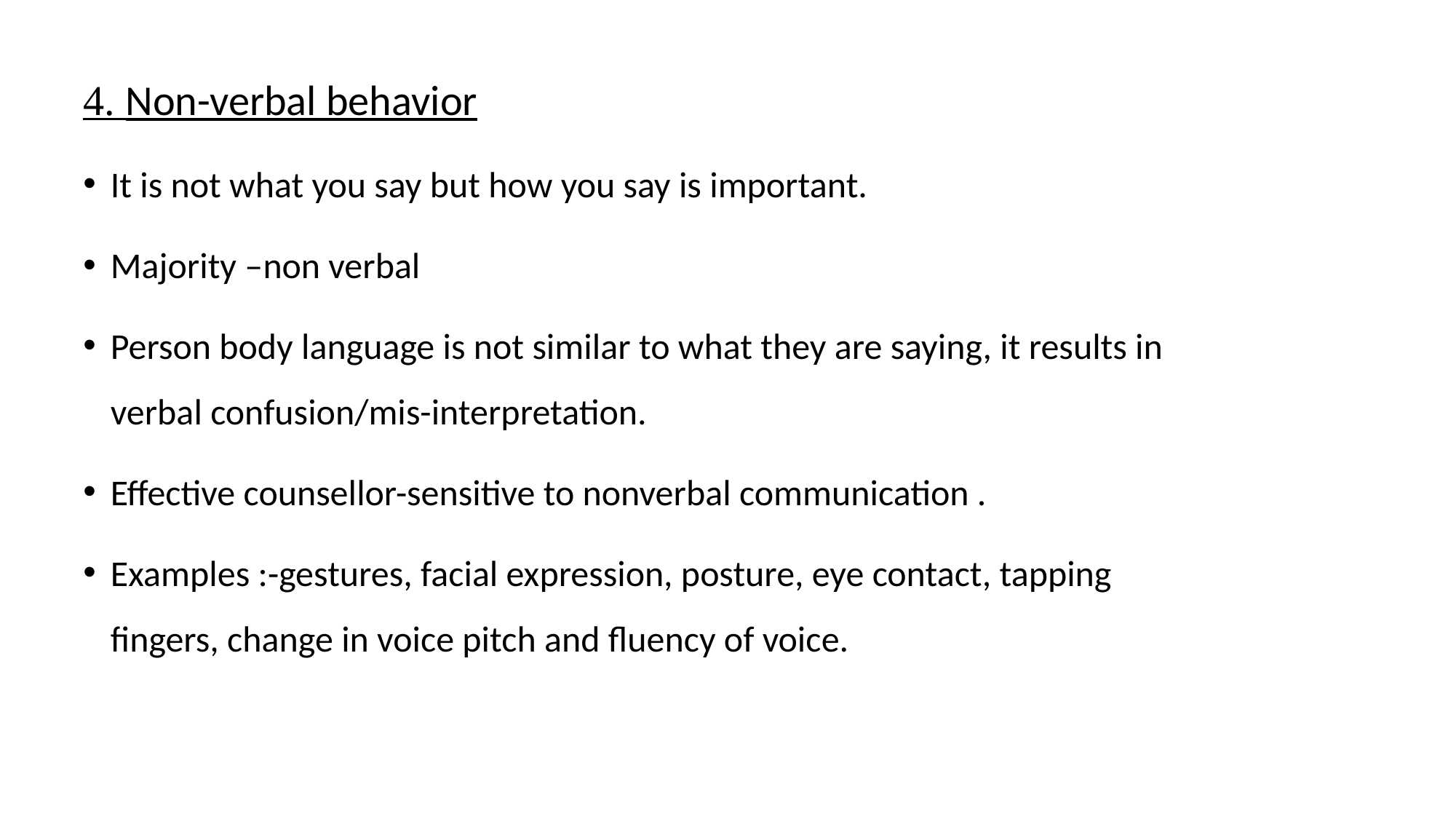

4. Non-verbal behavior
It is not what you say but how you say is important.
Majority –non verbal
Person body language is not similar to what they are saying, it results in verbal confusion/mis-interpretation.
Effective counsellor-sensitive to nonverbal communication .
Examples :-gestures, facial expression, posture, eye contact, tapping fingers, change in voice pitch and fluency of voice.